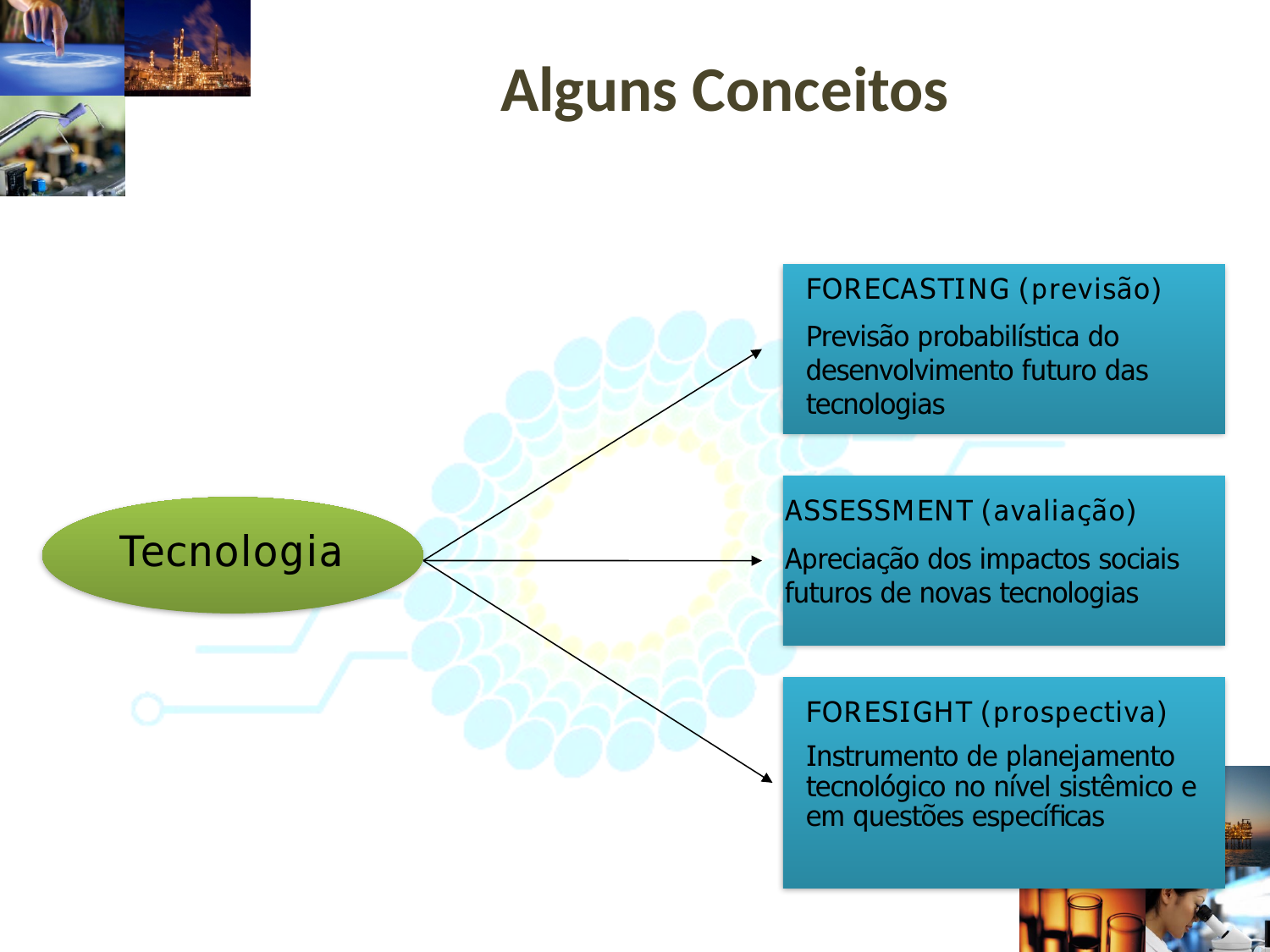

# Alguns Conceitos

FORECASTING (previsão)
Previsão probabilística do desenvolvimento futuro das tecnologias

ASSESSMENT (avaliação)
Apreciação dos impactos sociais futuros de novas tecnologias

Tecnologia

FORESIGHT (prospectiva)
Instrumento de planejamento tecnológico no nível sistêmico e em questões específicas